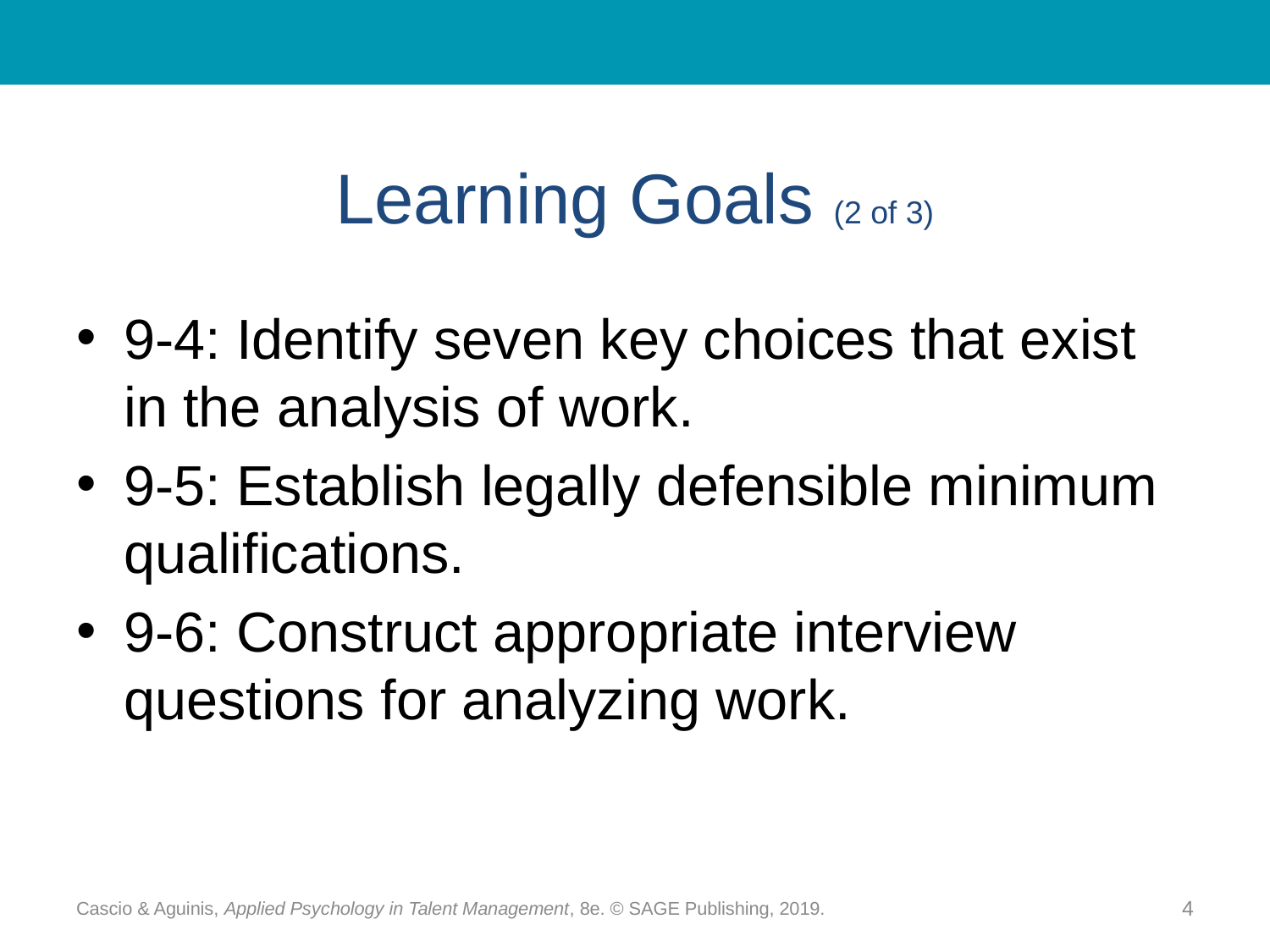

# Learning Goals (2 of 3)
9-4: Identify seven key choices that exist in the analysis of work.
9-5: Establish legally defensible minimum qualifications.
9-6: Construct appropriate interview questions for analyzing work.

Cascio & Aguinis, Applied Psychology in Talent Management, 8e. © SAGE Publishing, 2019.
4